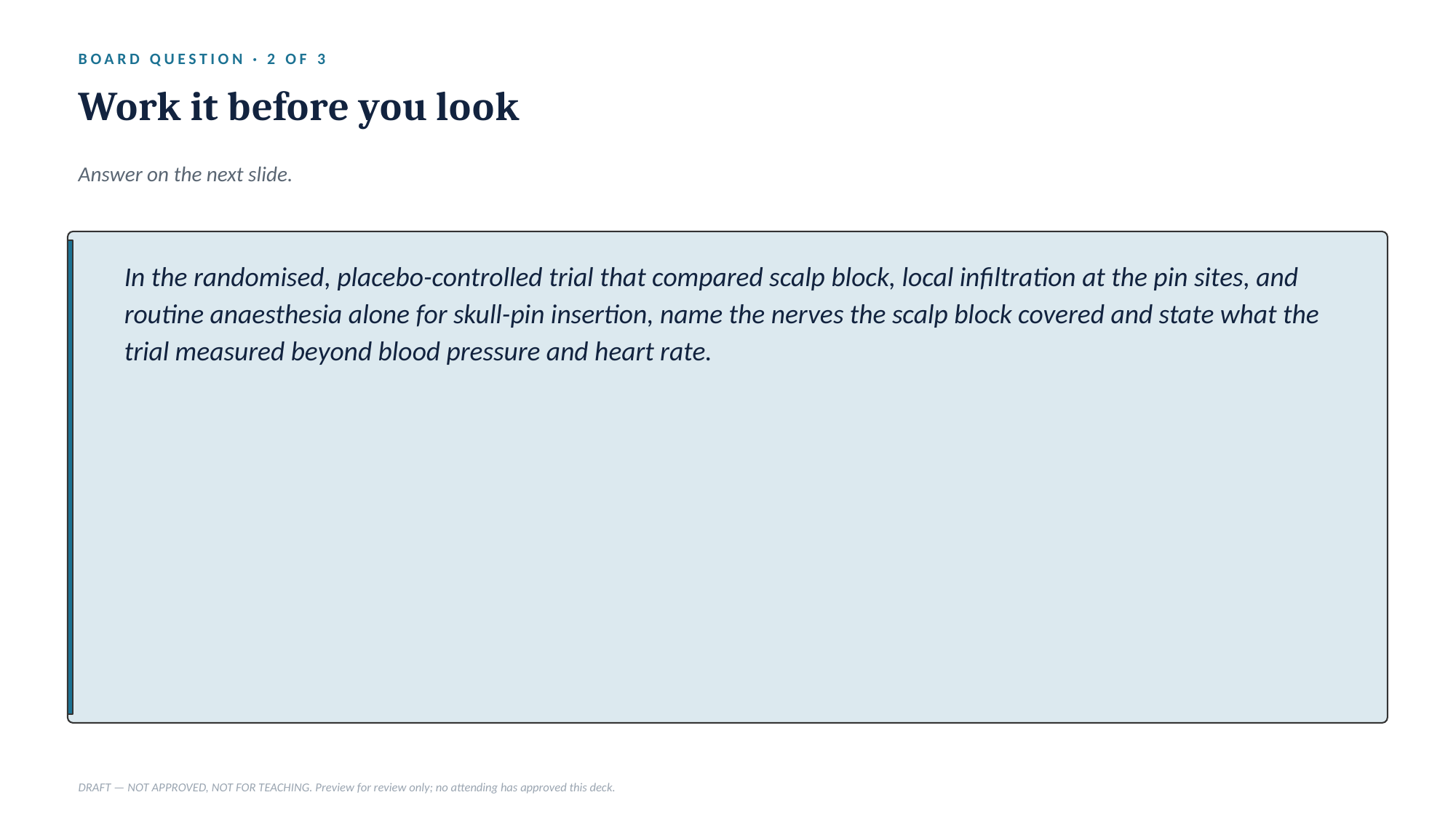

BOARD QUESTION · 2 OF 3
Work it before you look
Answer on the next slide.

In the randomised, placebo-controlled trial that compared scalp block, local infiltration at the pin sites, and routine anaesthesia alone for skull-pin insertion, name the nerves the scalp block covered and state what the trial measured beyond blood pressure and heart rate.
DRAFT — NOT APPROVED, NOT FOR TEACHING. Preview for review only; no attending has approved this deck.